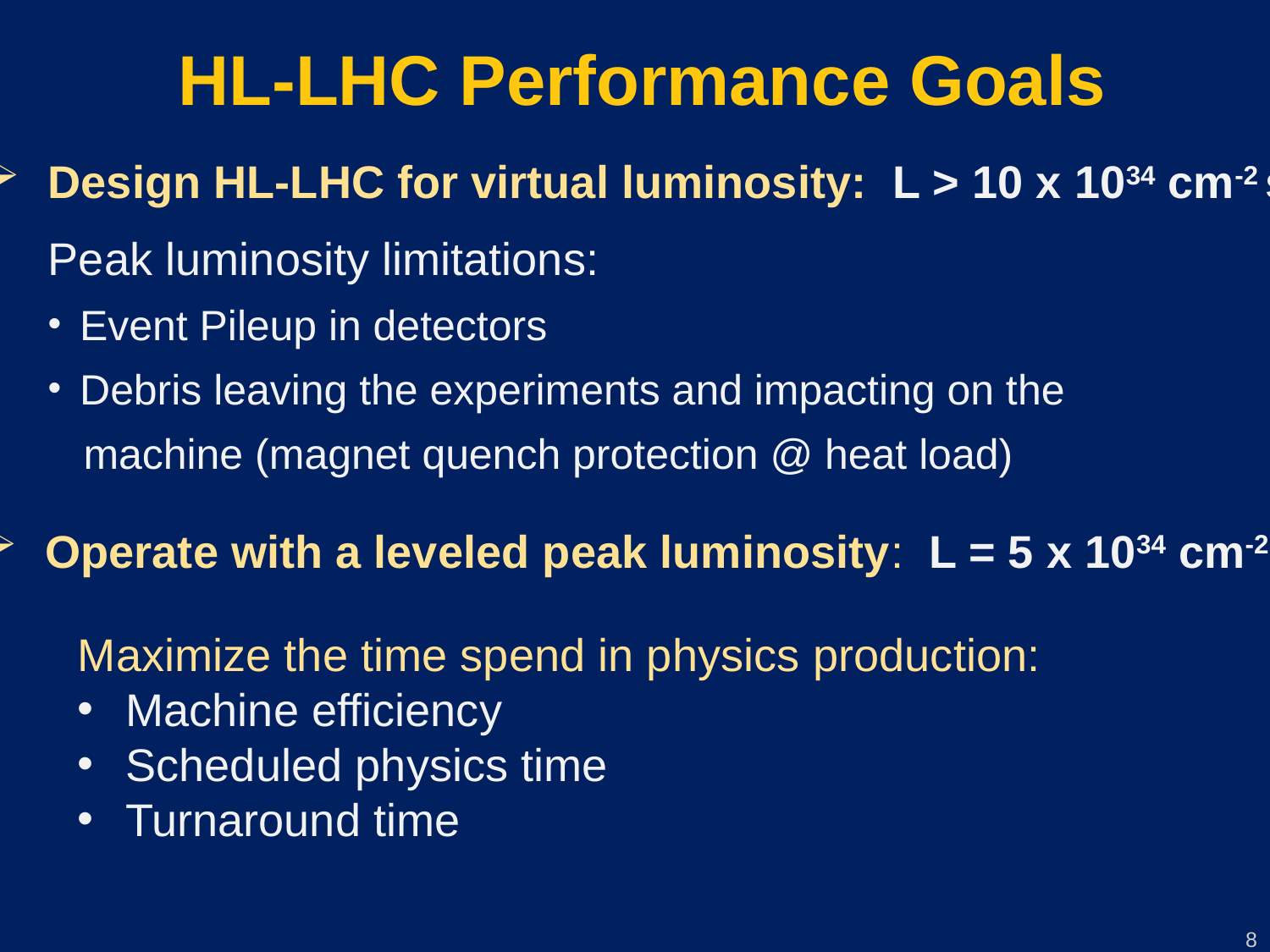

# HL-LHC Performance Goals
Design HL-LHC for virtual luminosity:  L > 10 x 1034 cm-2 s-1
Peak luminosity limitations:
Event Pileup in detectors
Debris leaving the experiments and impacting on the
   machine (magnet quench protection @ heat load)
Operate with a leveled peak luminosity:  L = 5 x 1034 cm-2 s-1

Maximize the time spend in physics production:
Machine efficiency
Scheduled physics time
Turnaround time

8